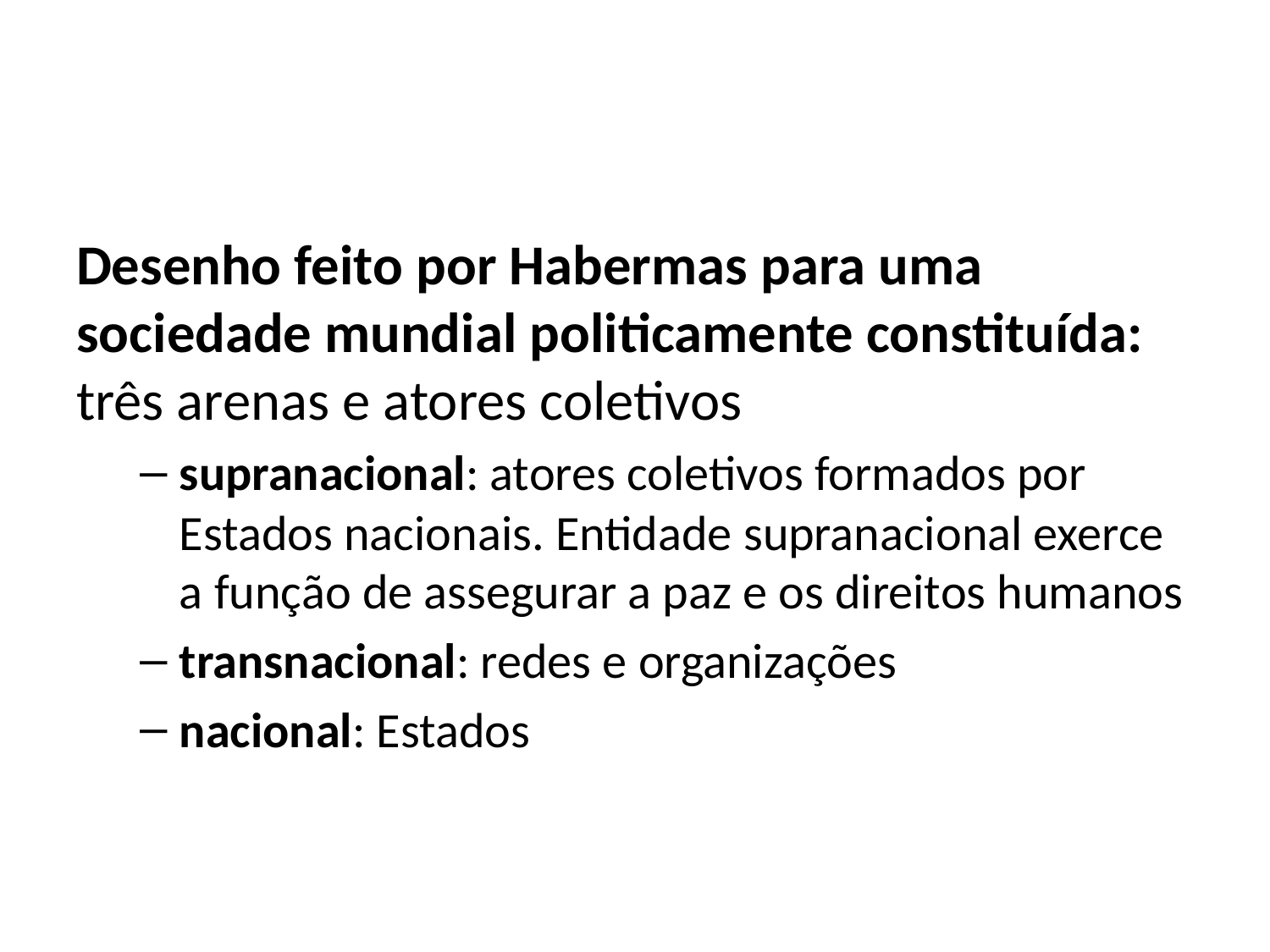

#
Desenho feito por Habermas para uma sociedade mundial politicamente constituída: três arenas e atores coletivos
supranacional: atores coletivos formados por Estados nacionais. Entidade supranacional exerce a função de assegurar a paz e os direitos humanos
transnacional: redes e organizações
nacional: Estados